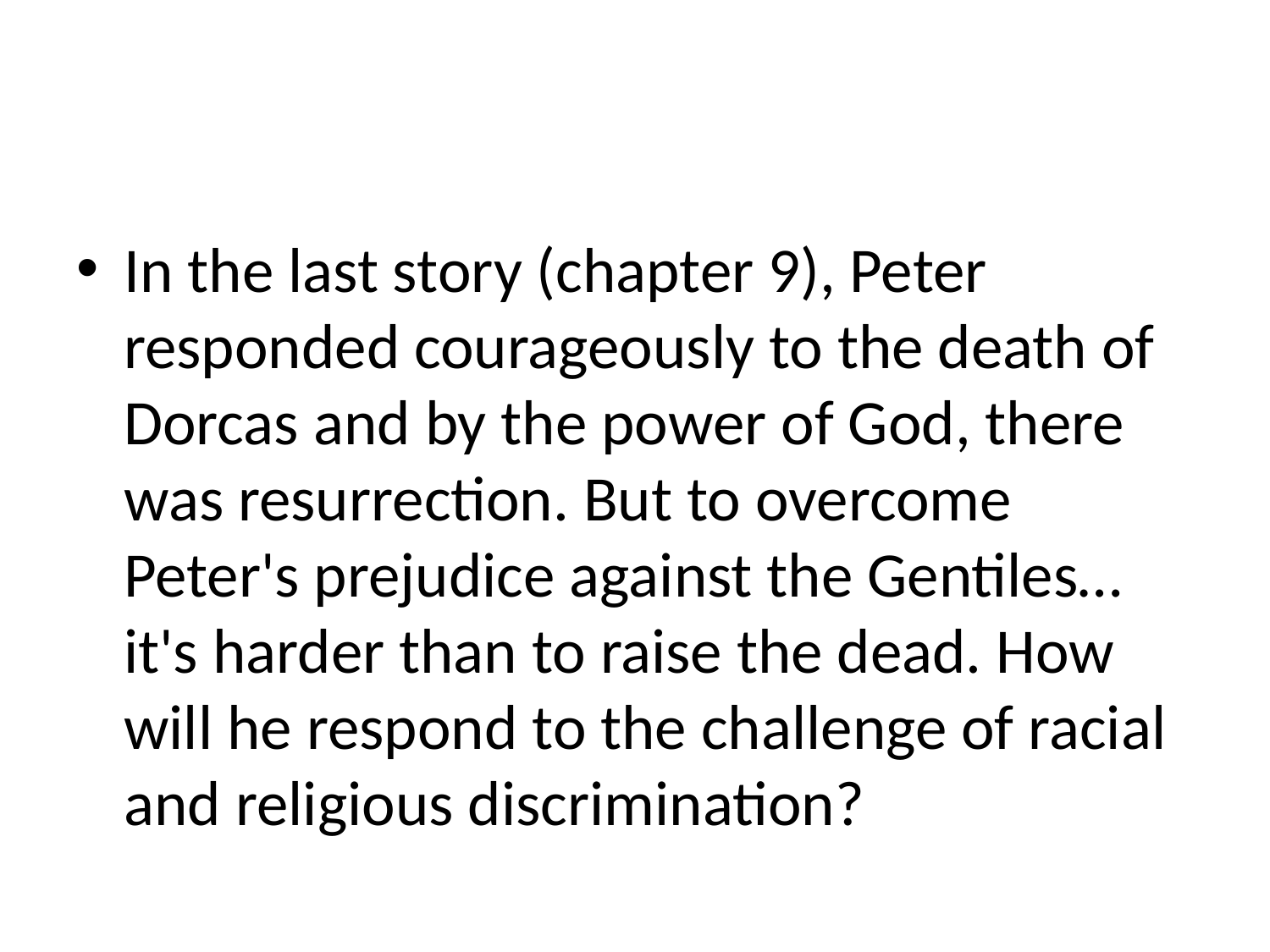

In the last story (chapter 9), Peter responded courageously to the death of Dorcas and by the power of God, there was resurrection. But to overcome Peter's prejudice against the Gentiles… it's harder than to raise the dead. How will he respond to the challenge of racial and religious discrimination?